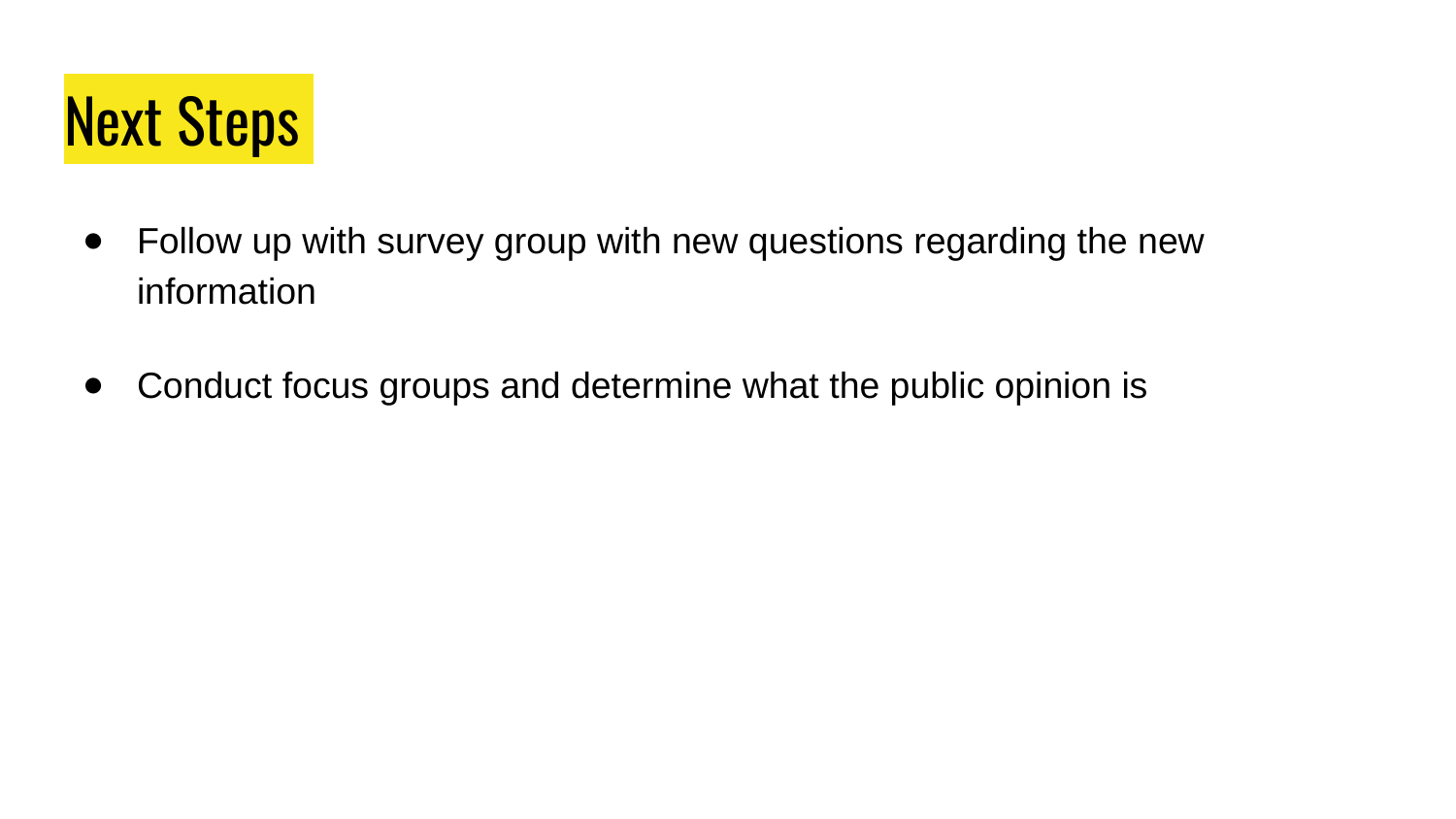

# Next Steps
Follow up with survey group with new questions regarding the new information
Conduct focus groups and determine what the public opinion is